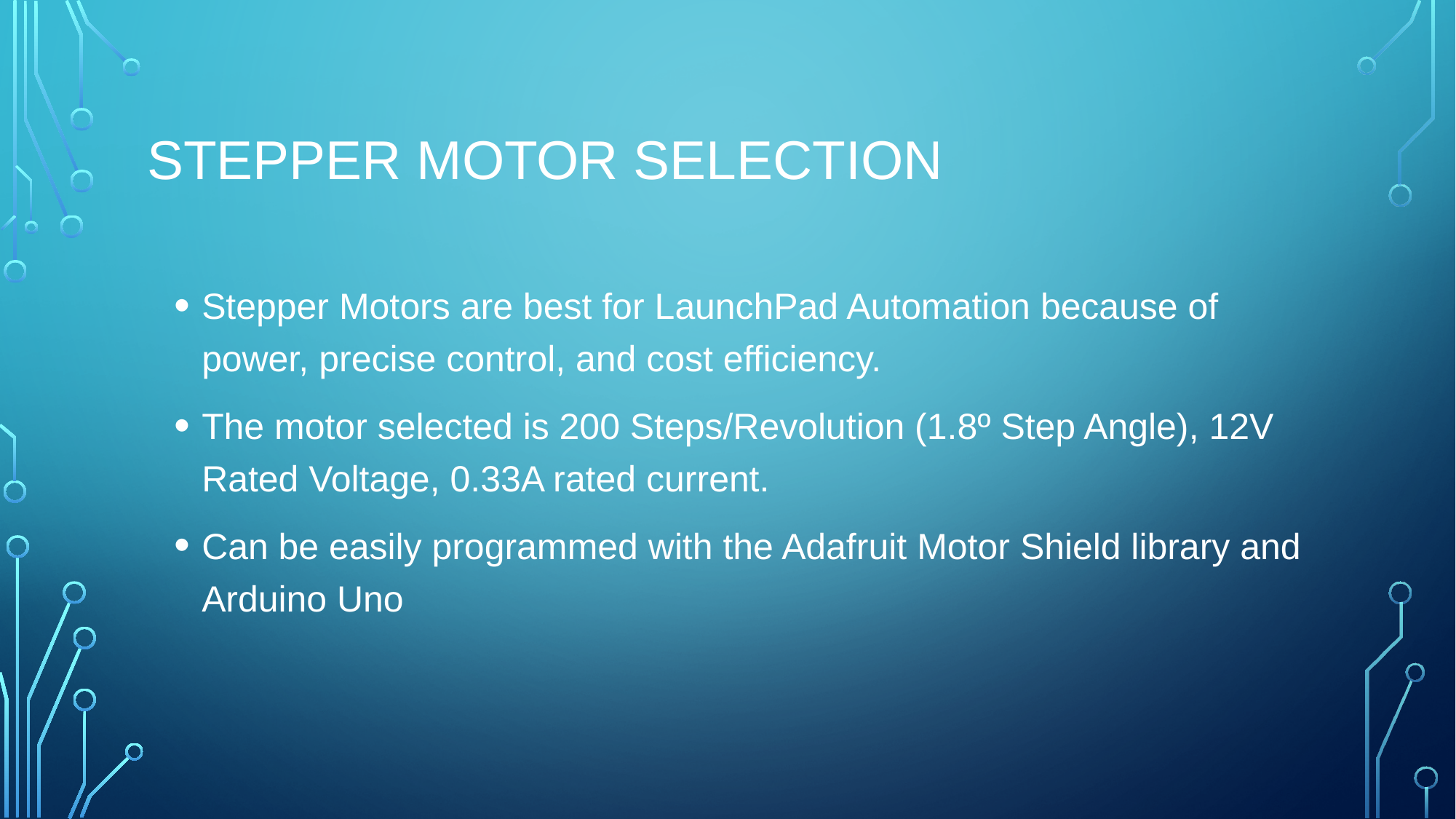

# STEPPER MOTOR SELECTION
Stepper Motors are best for LaunchPad Automation because of power, precise control, and cost efficiency.
The motor selected is 200 Steps/Revolution (1.8º Step Angle), 12V Rated Voltage, 0.33A rated current.
Can be easily programmed with the Adafruit Motor Shield library and Arduino Uno